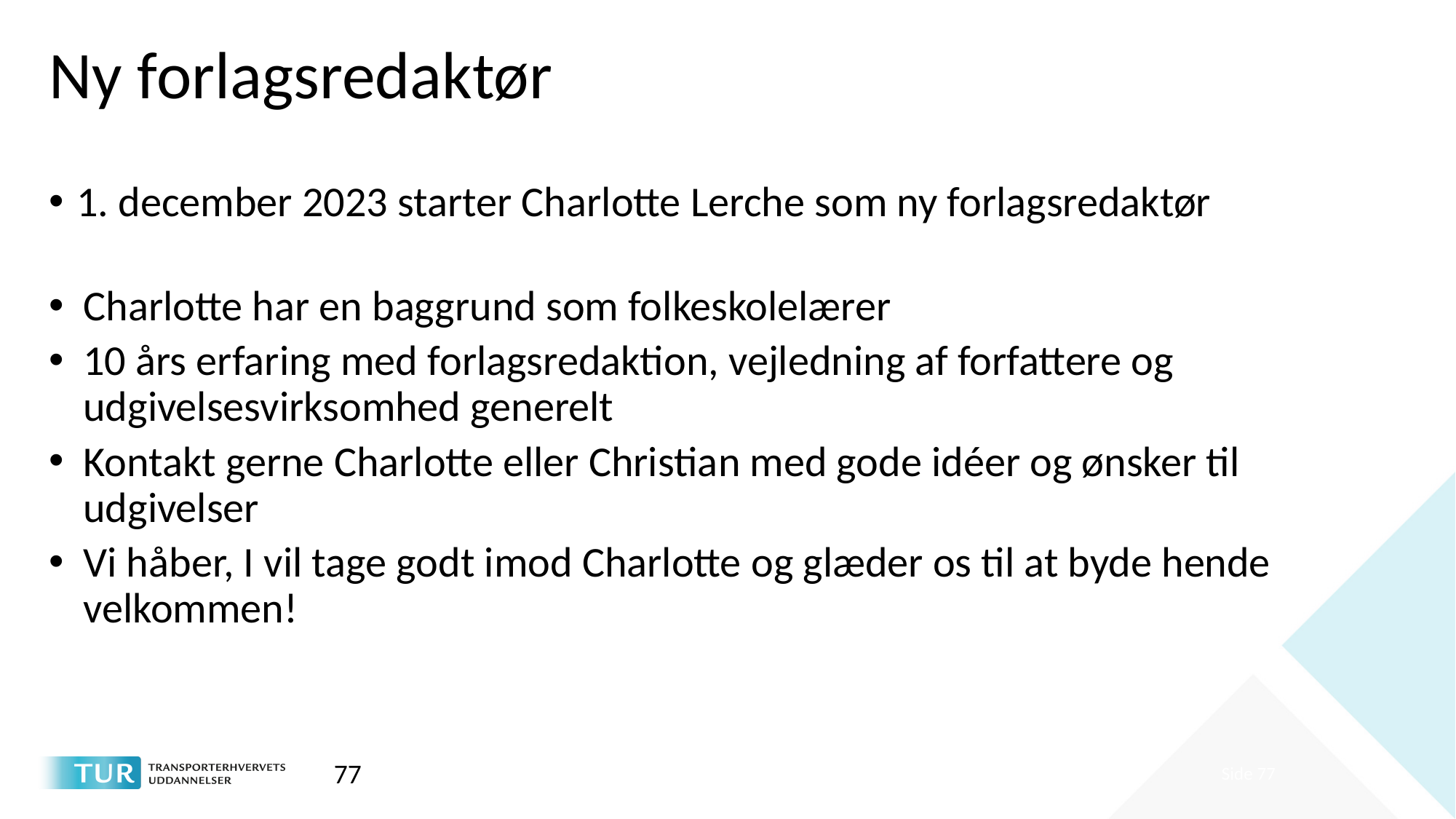

# Ny forlagsredaktør
1. december 2023 starter Charlotte Lerche som ny forlagsredaktør

Charlotte har en baggrund som folkeskolelærer
10 års erfaring med forlagsredaktion, vejledning af forfattere og udgivelsesvirksomhed generelt
Kontakt gerne Charlotte eller Christian med gode idéer og ønsker til udgivelser
Vi håber, I vil tage godt imod Charlotte og glæder os til at byde hende velkommen!
77